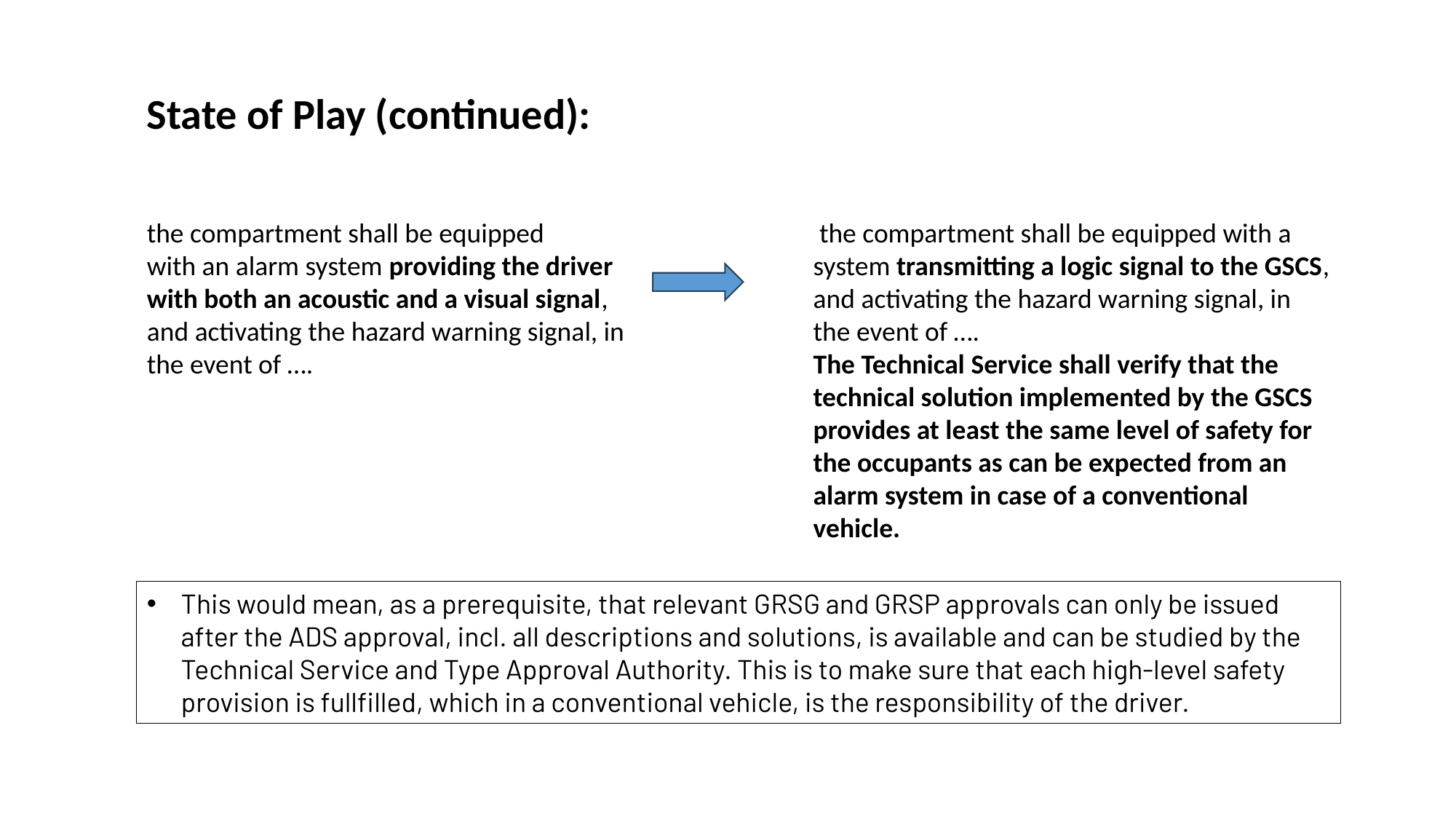

State of Play (continued):

the compartment shall be equipped
with an alarm system providing the driver with both an acoustic and a visual signal,
and activating the hazard warning signal, in the event of ….
 the compartment shall be equipped with a system transmitting a logic signal to the GSCS,
and activating the hazard warning signal, in the event of ….
The Technical Service shall verify that the technical solution implemented by the GSCS provides at least the same level of safety for the occupants as can be expected from an alarm system in case of a conventional vehicle.

This would mean, as a prerequisite, that relevant GRSG and GRSP approvals can only be issued after the ADS approval, incl. all descriptions and solutions, is available and can be studied by the Technical Service and Type Approval Authority. This is to make sure that each high-level safety provision is fullfilled, which in a conventional vehicle, is the responsibility of the driver.